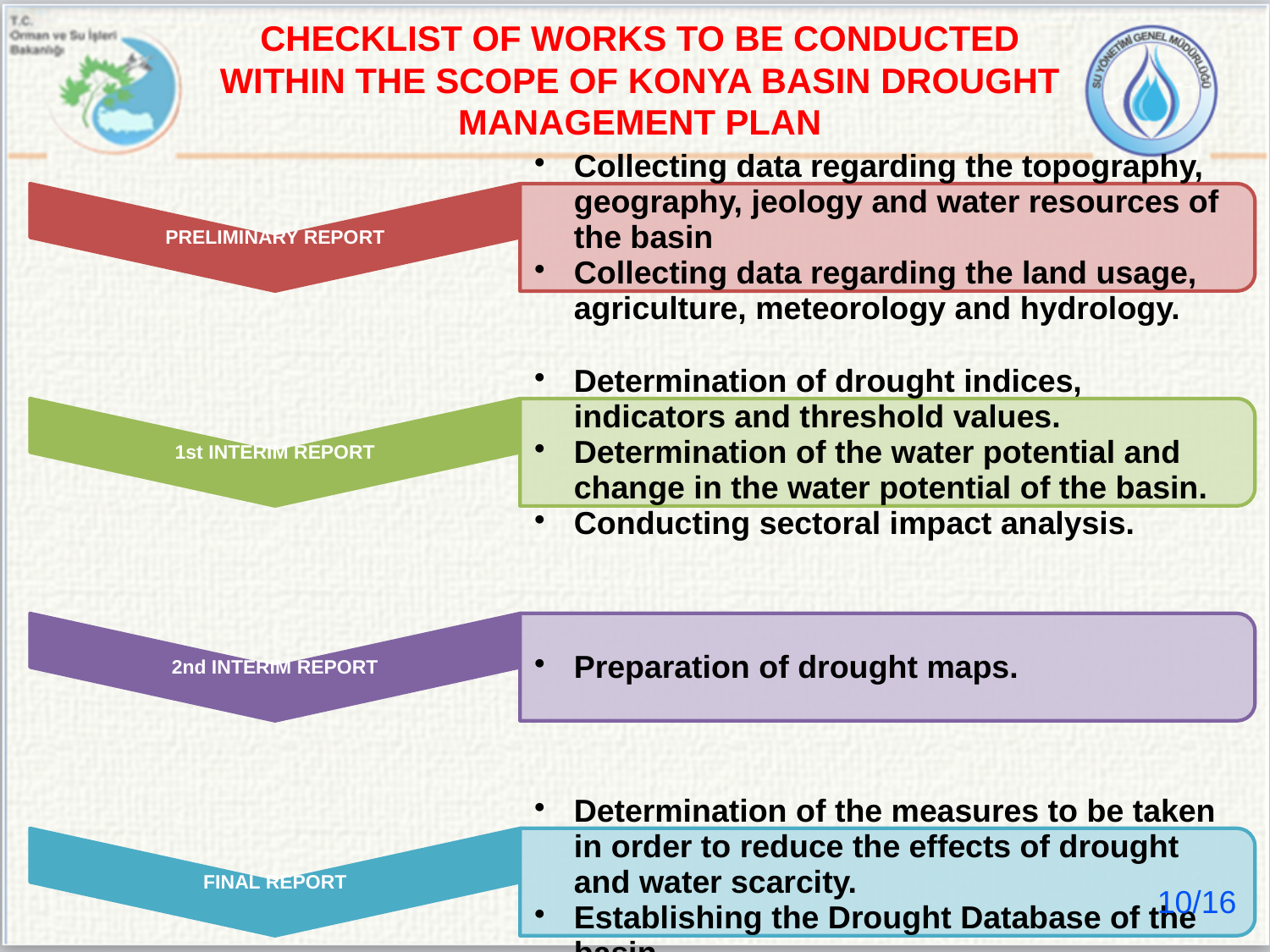

CHECKLIST OF WORKS TO BE CONDUCTED WITHIN THE SCOPE OF KONYA BASIN DROUGHT MANAGEMENT PLAN

PRELIMINARY REPORT
Collecting data regarding the topography, geography, jeology and water resources of the basin
1st INTERIM REPORT
Determination of drought indices, indicators and threshold values.
Determination of the water potential and change in the water potential of the basin.
2nd INTERIM REPORT
Preparation of drought maps.
Determination of the measures to be taken in order to reduce the effects of drought and water scarcity.
Conducting sectoral impact analysis.
FINAL REPORT
Collecting data regarding the land usage, agriculture, meteorology and hydrology.

10/16